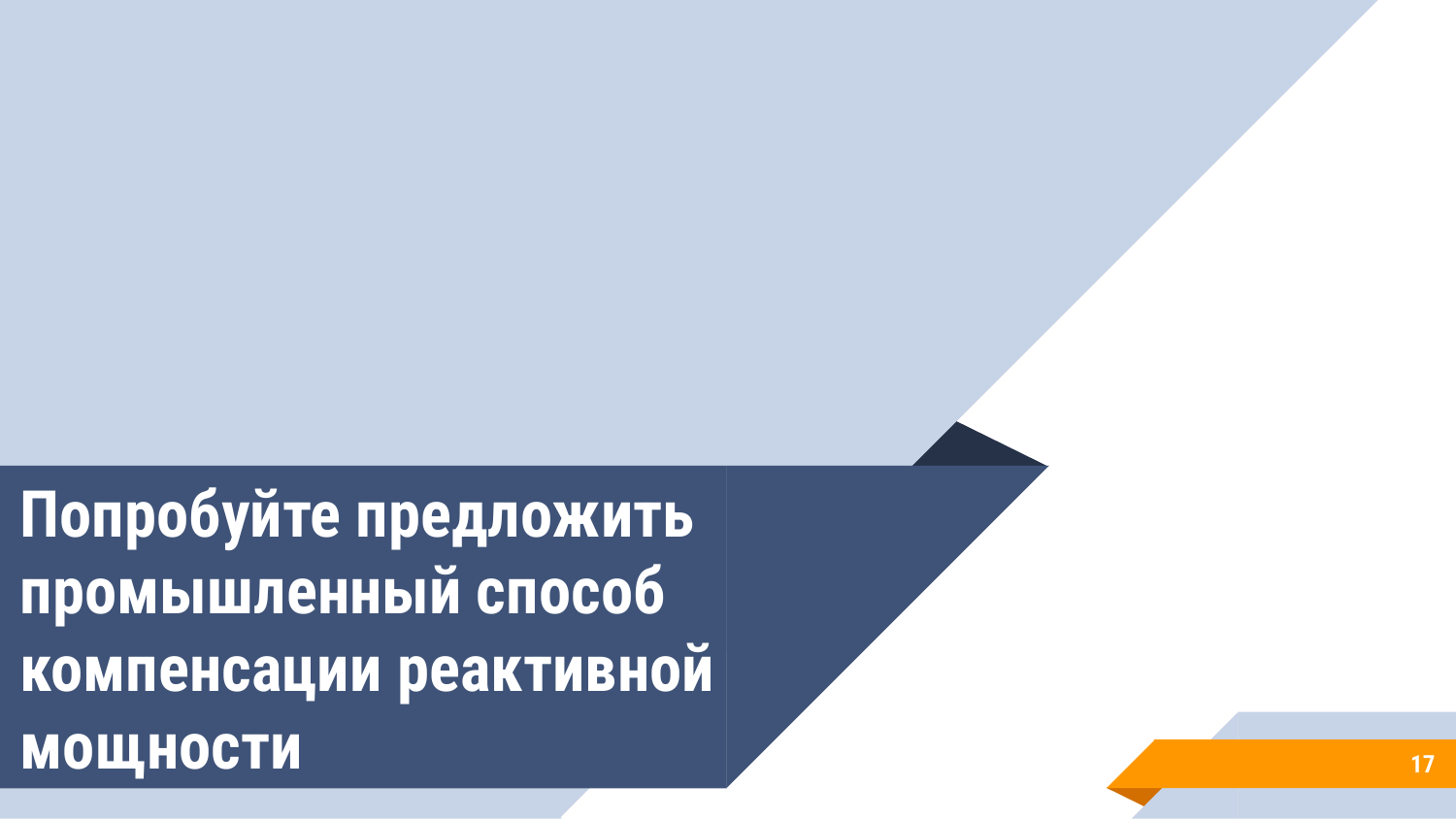

# Попробуйте предложить промышленный способ компенсации реактивной мощности
17